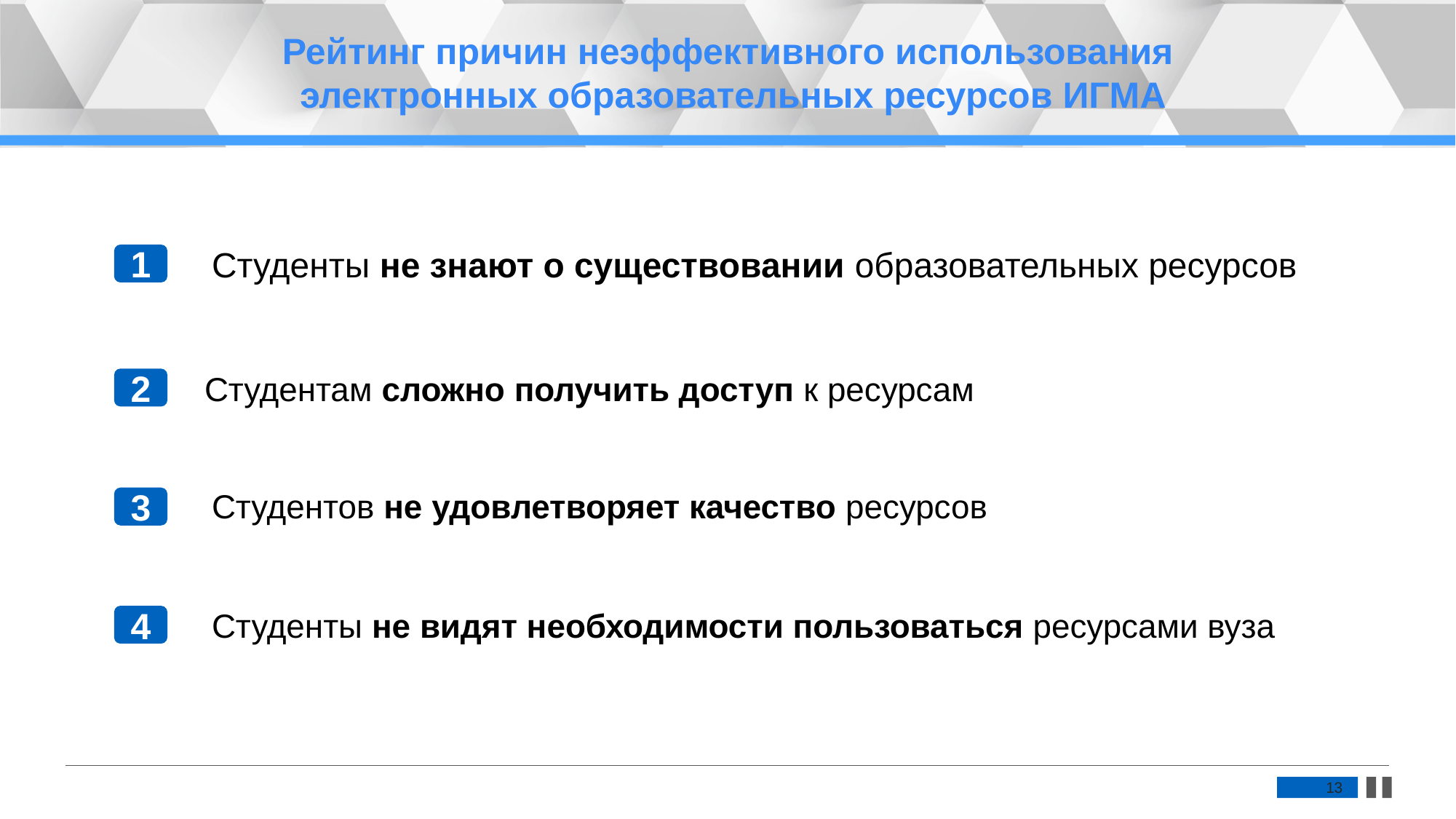

Рейтинг причин неэффективного использования
электронных образовательных ресурсов ИГМА
Студенты не знают о существовании образовательных ресурсов
Студентам сложно получить доступ к ресурсам
2
Студентов не удовлетворяет качество ресурсов
Студенты не видят необходимости пользоваться ресурсами вуза
1
3
4
13